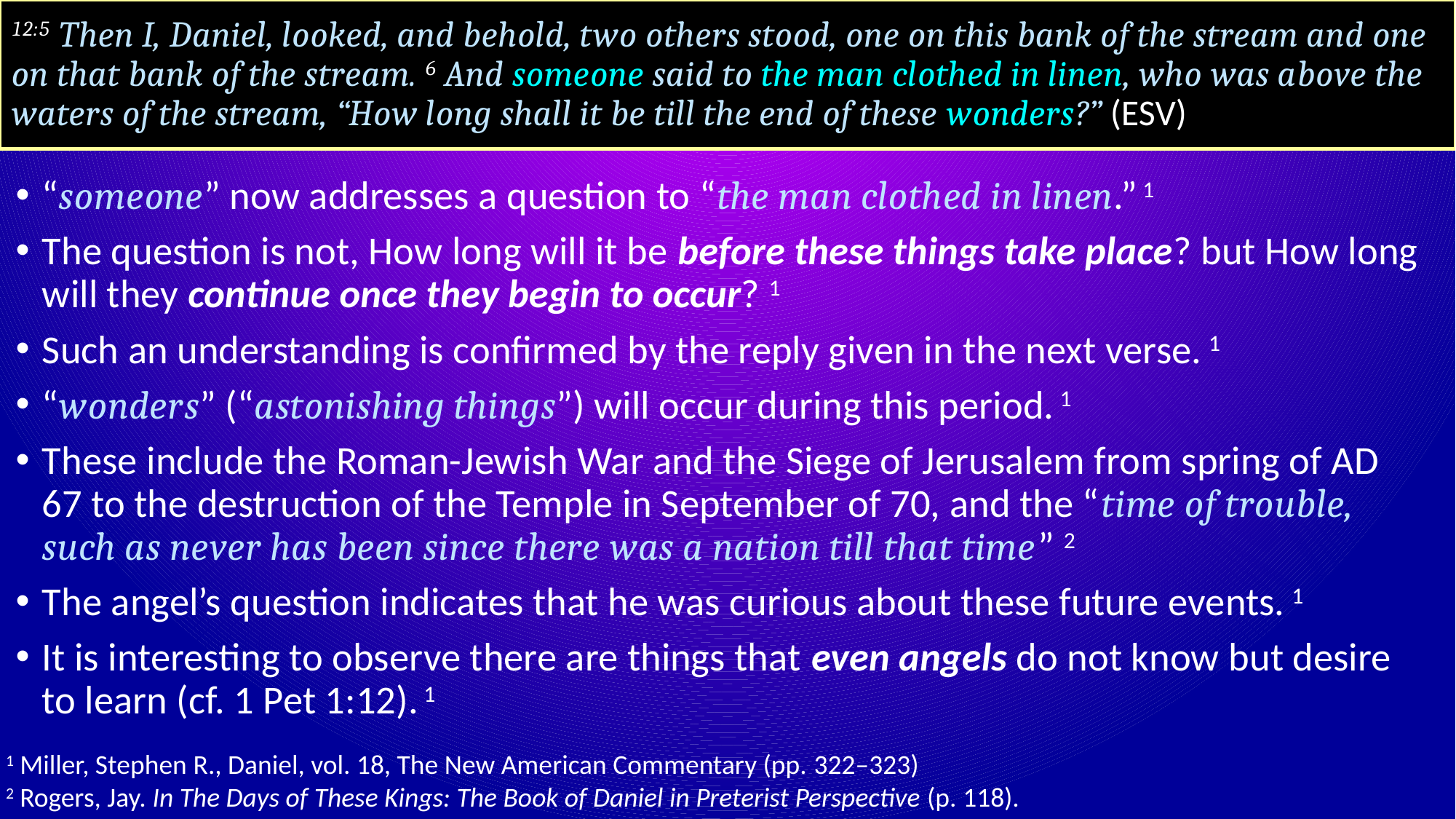

# 12:5 Then I, Daniel, looked, and behold, two others stood, one on this bank of the stream and one on that bank of the stream. 6 And someone said to the man clothed in linen, who was above the waters of the stream, “How long shall it be till the end of these wonders?” (ESV)
“someone” now addresses a question to “the man clothed in linen.” 1
The question is not, How long will it be before these things take place? but How long will they continue once they begin to occur? 1
Such an understanding is confirmed by the reply given in the next verse. 1
“wonders” (“astonishing things”) will occur during this period. 1
These include the Roman-Jewish War and the Siege of Jerusalem from spring of AD 67 to the destruction of the Temple in September of 70, and the “time of trouble, such as never has been since there was a nation till that time” 2
The angel’s question indicates that he was curious about these future events. 1
It is interesting to observe there are things that even angels do not know but desire to learn (cf. 1 Pet 1:12). 1
1 Miller, Stephen R., Daniel, vol. 18, The New American Commentary (pp. 322–323)
2 Rogers, Jay. In The Days of These Kings: The Book of Daniel in Preterist Perspective (p. 118).